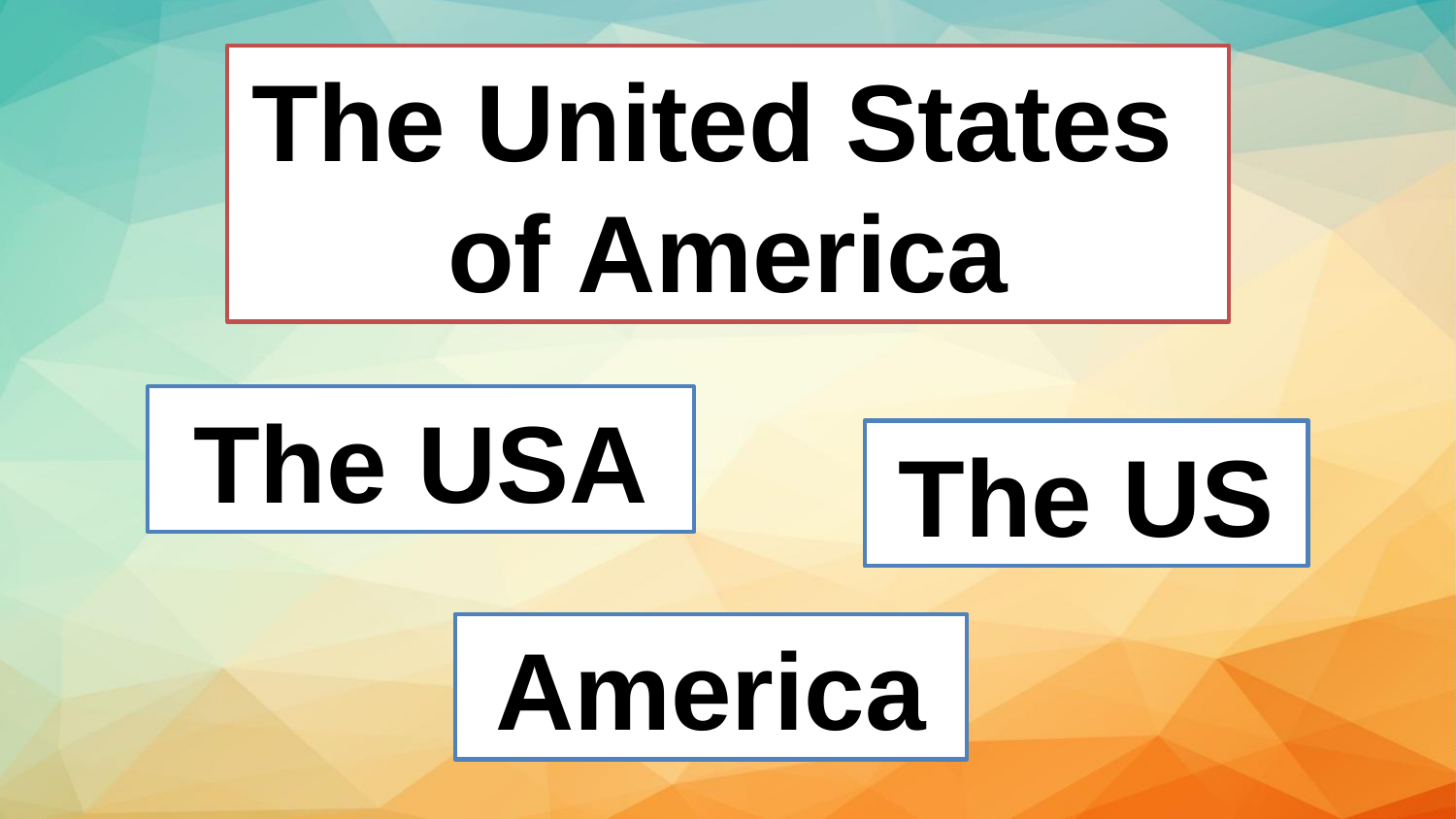

The United States
of America
The USA
The US
America